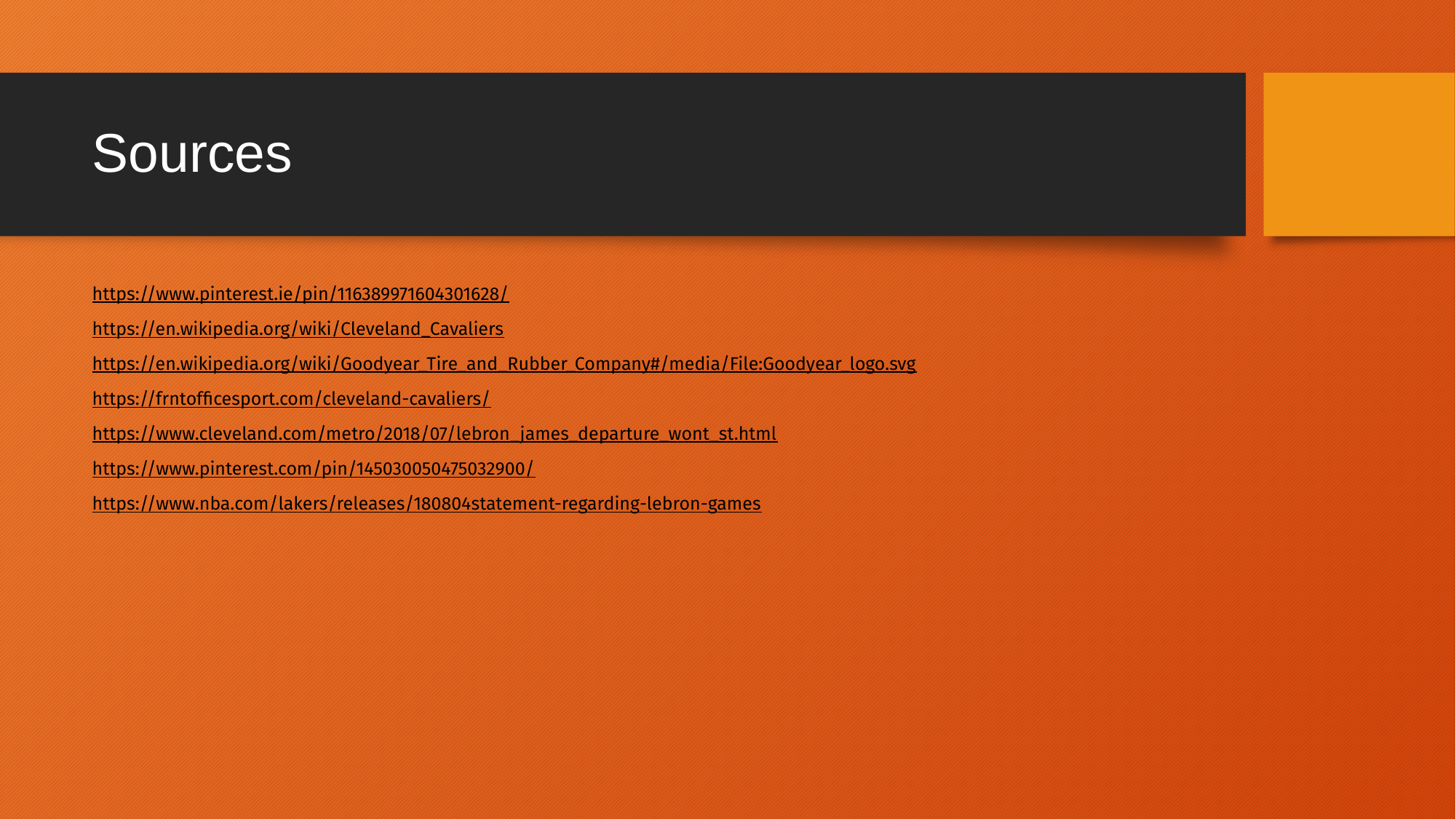

# Sources
https://www.pinterest.ie/pin/116389971604301628/
https://en.wikipedia.org/wiki/Cleveland_Cavaliers
https://en.wikipedia.org/wiki/Goodyear_Tire_and_Rubber_Company#/media/File:Goodyear_logo.svg
https://frntofficesport.com/cleveland-cavaliers/
https://www.cleveland.com/metro/2018/07/lebron_james_departure_wont_st.html
https://www.pinterest.com/pin/145030050475032900/
https://www.nba.com/lakers/releases/180804statement-regarding-lebron-games